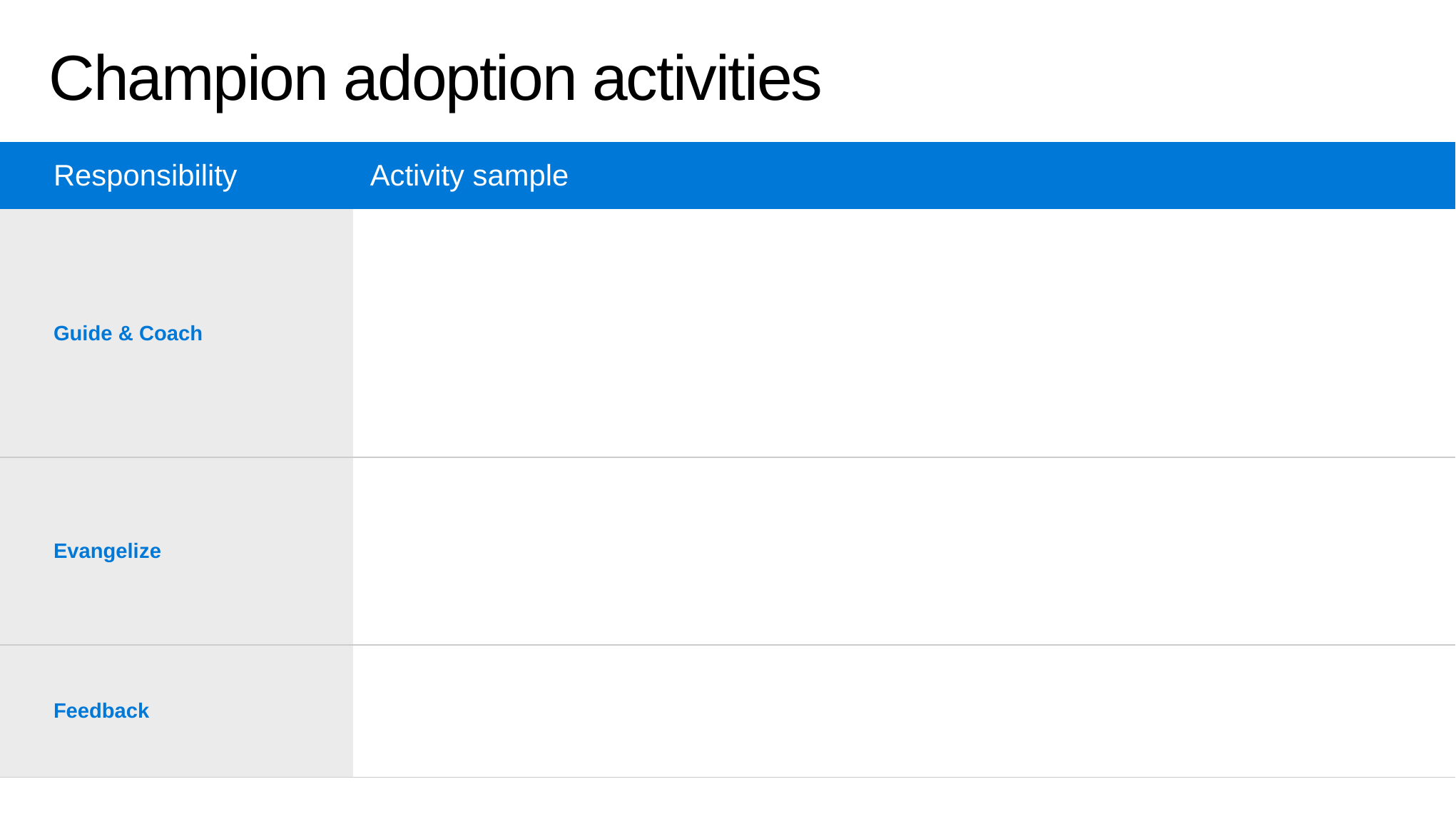

# Champion adoption activities
| Responsibility | Activity sample |
| --- | --- |
| Guide & Coach |  |
| Evangelize |  |
| Feedback |  |